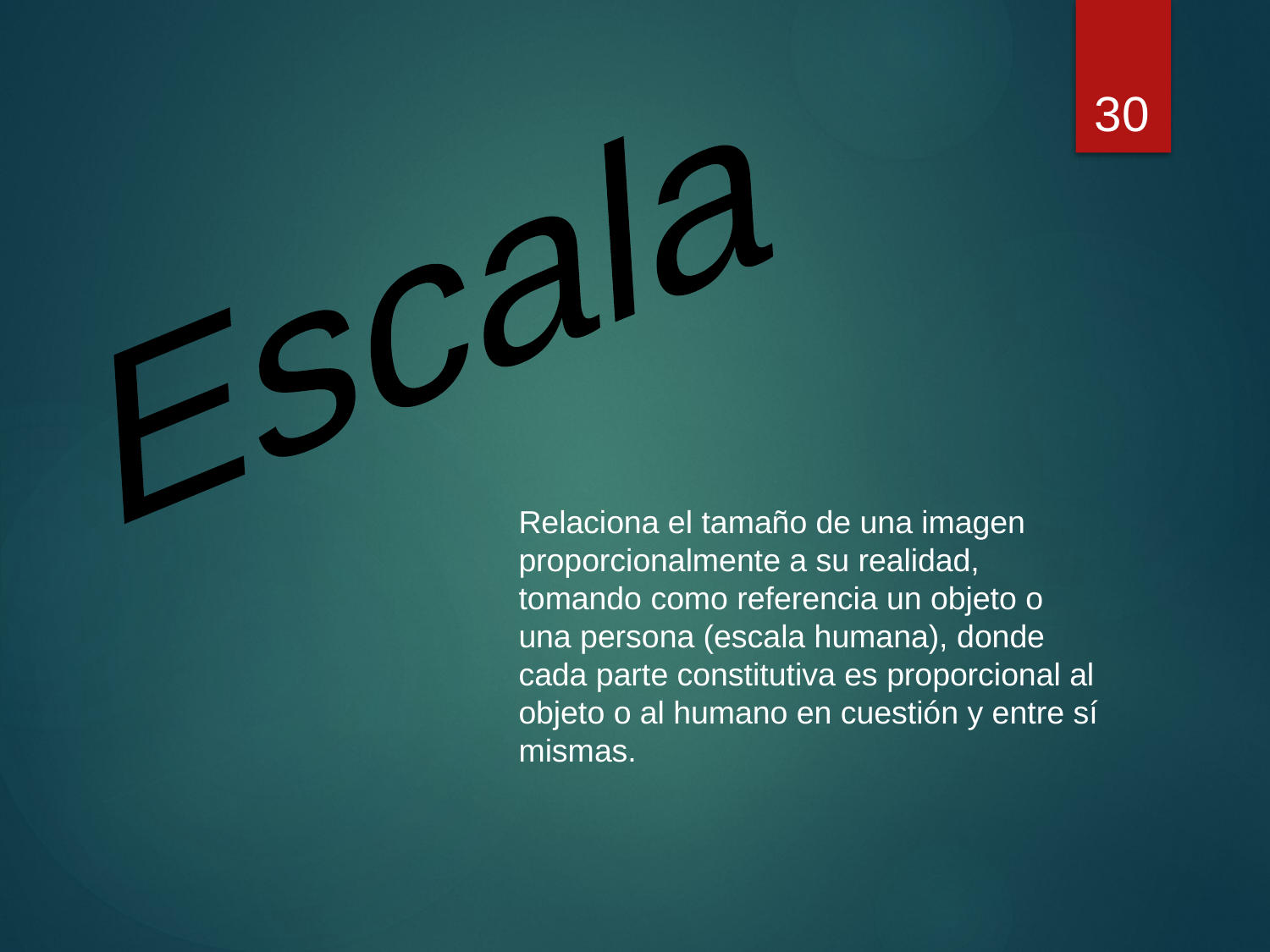

30
Escala
Relaciona el tamaño de una imagen proporcionalmente a su realidad, tomando como referencia un objeto o una persona (escala humana), donde cada parte constitutiva es proporcional al objeto o al humano en cuestión y entre sí mismas.